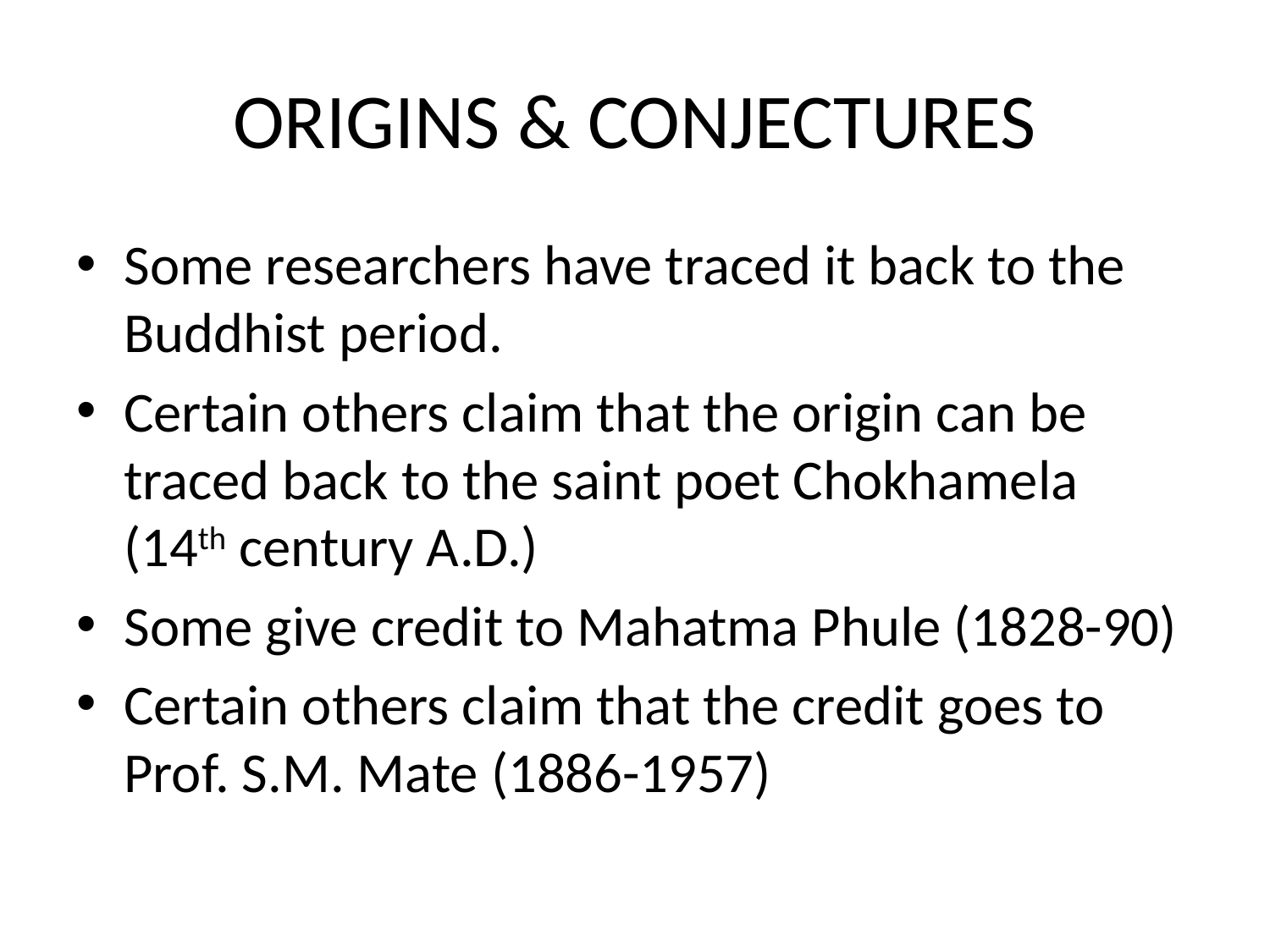

# ORIGINS & CONJECTURES
Some researchers have traced it back to the Buddhist period.
Certain others claim that the origin can be traced back to the saint poet Chokhamela (14th century A.D.)
Some give credit to Mahatma Phule (1828-90)
Certain others claim that the credit goes to Prof. S.M. Mate (1886-1957)